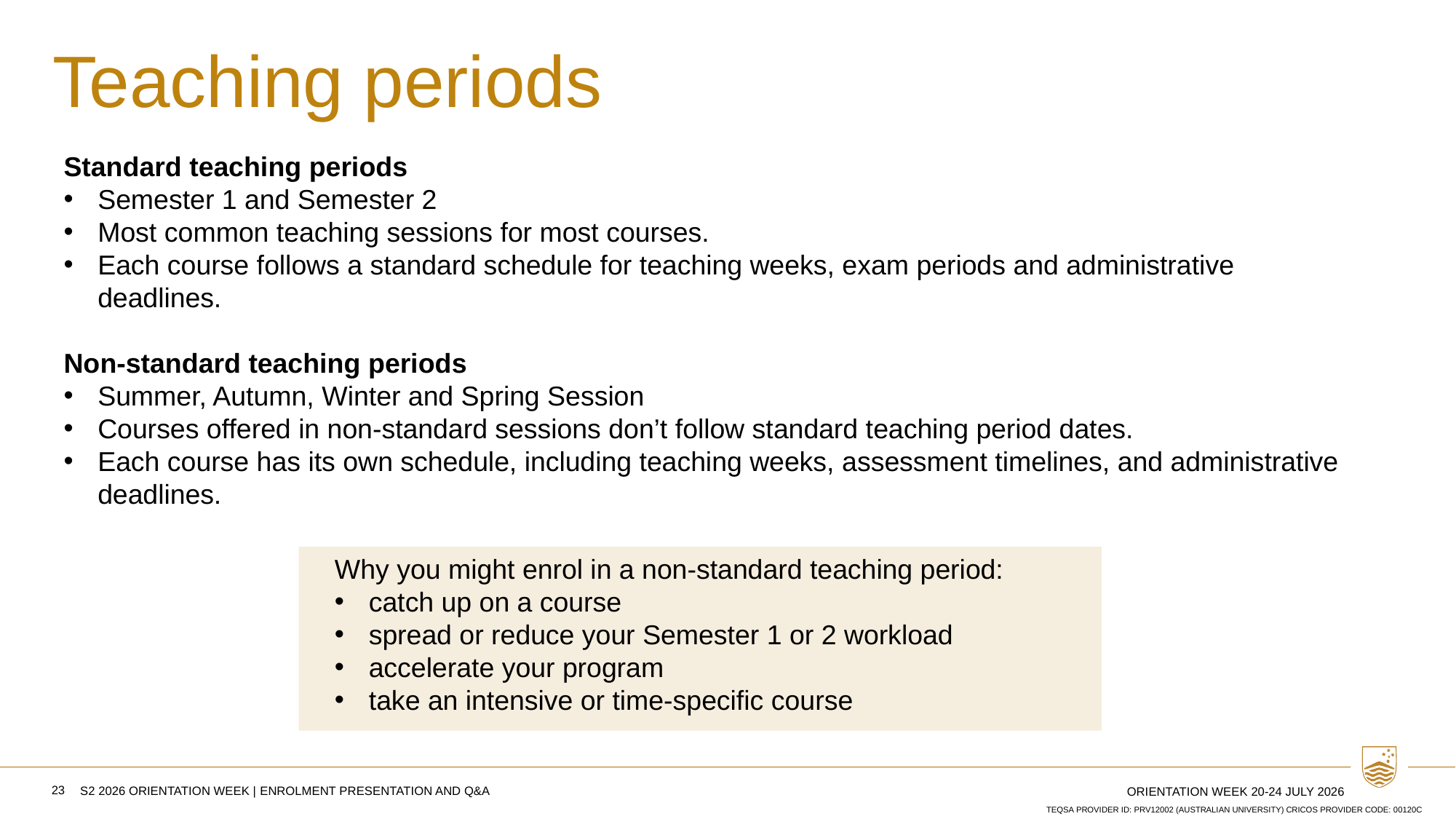

Teaching periods
Standard teaching periods
Semester 1 and Semester 2
Most common teaching sessions for most courses.
Each course follows a standard schedule for teaching weeks, exam periods and administrative deadlines.
Non-standard teaching periods
Summer, Autumn, Winter and Spring Session
Courses offered in non-standard sessions don’t follow standard teaching period dates.
Each course has its own schedule, including teaching weeks, assessment timelines, and administrative deadlines.

Why you might enrol in a non-standard teaching period:
catch up on a course
spread or reduce your Semester 1 or 2 workload
accelerate your program
take an intensive or time-specific course
23
Orientation week 20-24 July 2026
S2 2026 Orientation week | Enrolment presentation and Q&A